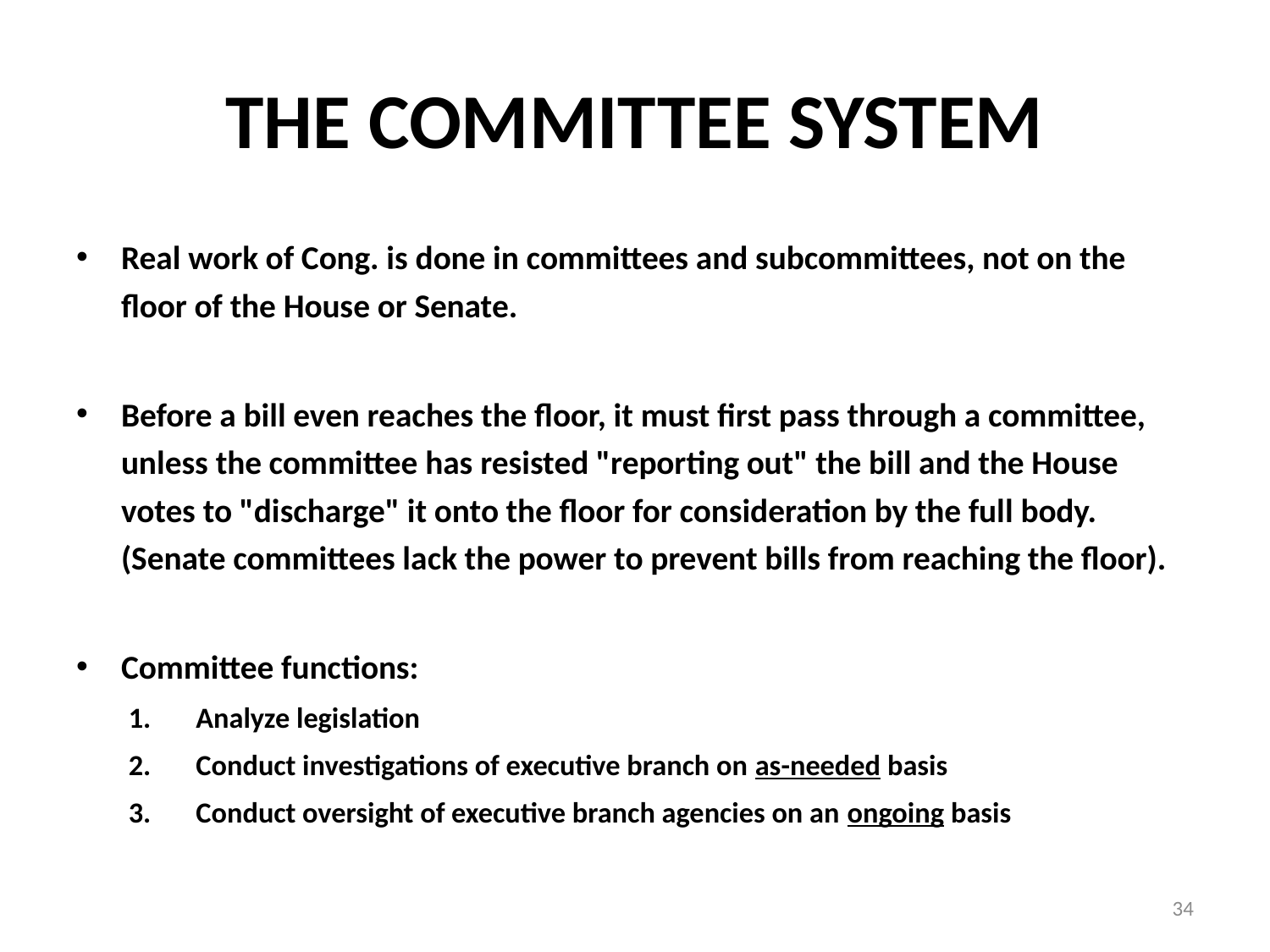

# THE COMMITTEE SYSTEM
Real work of Cong. is done in committees and subcommittees, not on the floor of the House or Senate.

Before a bill even reaches the floor, it must first pass through a committee, unless the committee has resisted "reporting out" the bill and the House votes to "discharge" it onto the floor for consideration by the full body.  (Senate committees lack the power to prevent bills from reaching the floor).

Committee functions:
Analyze legislation
Conduct investigations of executive branch on as-needed basis
Conduct oversight of executive branch agencies on an ongoing basis

34